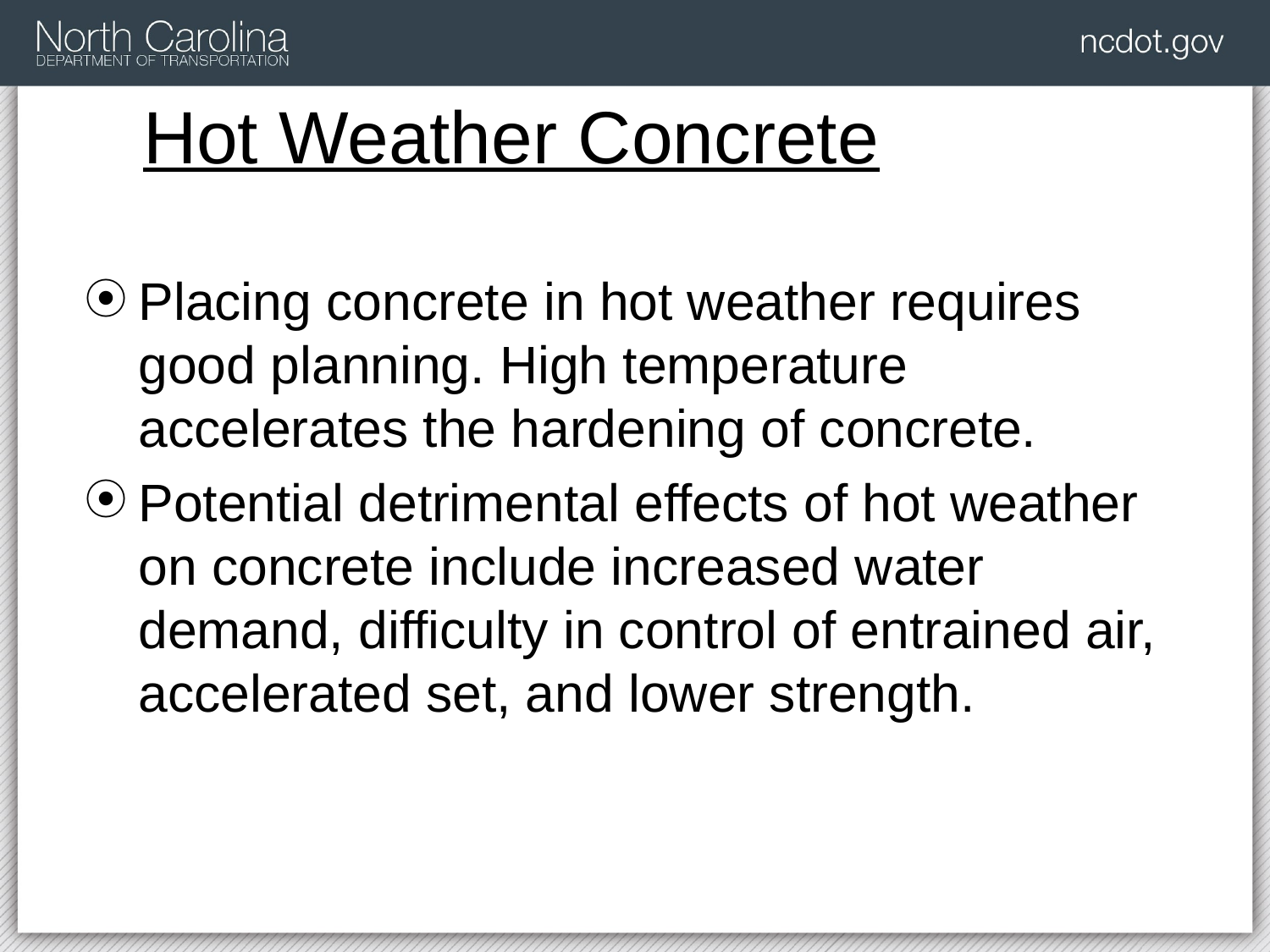

# Hot Weather Concrete
Placing concrete in hot weather requires good planning. High temperature accelerates the hardening of concrete.
Potential detrimental effects of hot weather on concrete include increased water demand, difficulty in control of entrained air, accelerated set, and lower strength.